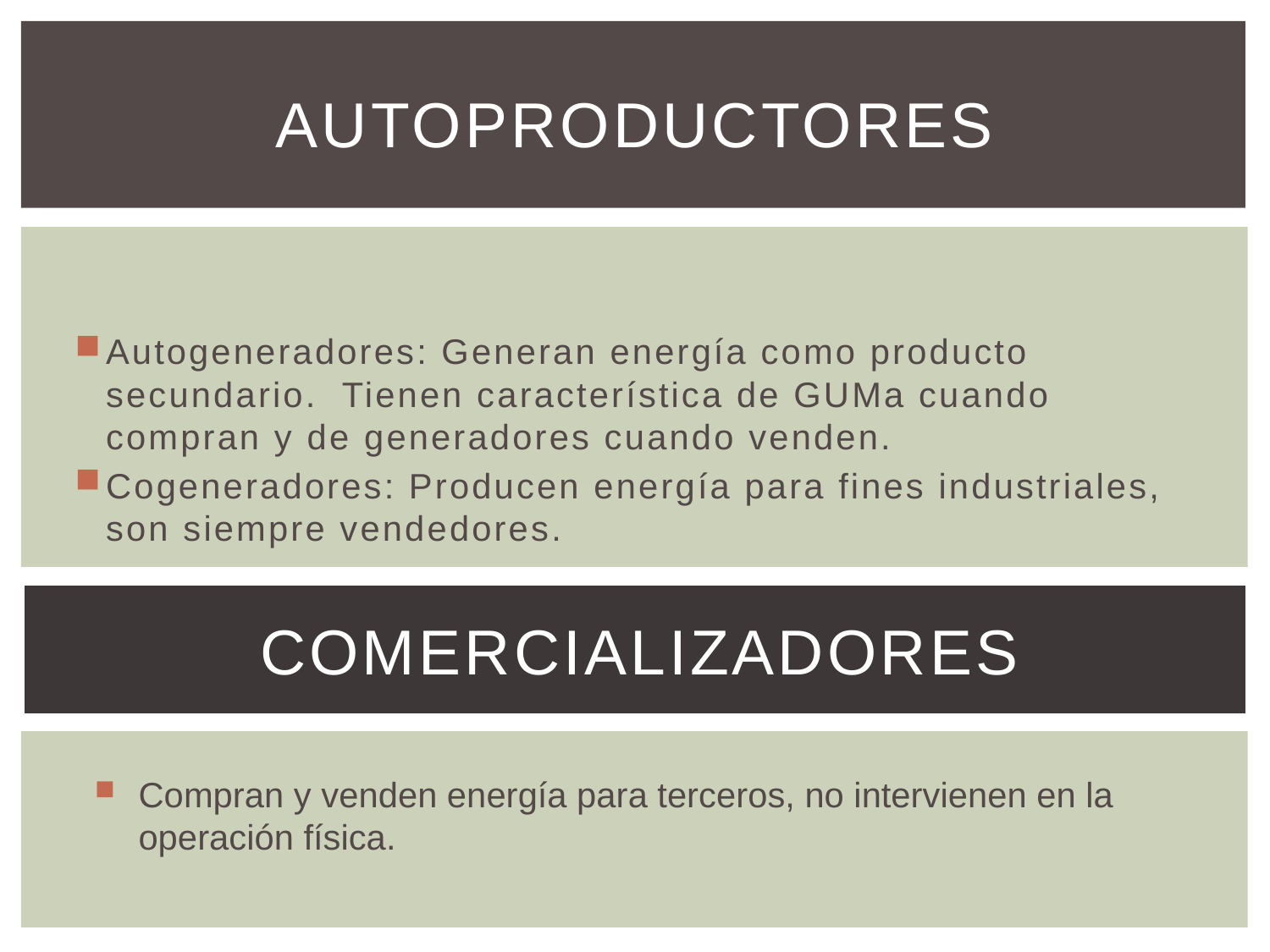

# Autoproductores
Autogeneradores: Generan energía como producto secundario.  Tienen característica de GUMa cuando compran y de generadores cuando venden.
Cogeneradores: Producen energía para fines industriales, son siempre vendedores.

Comercializadores

Compran y venden energía para terceros, no intervienen en la operación física.